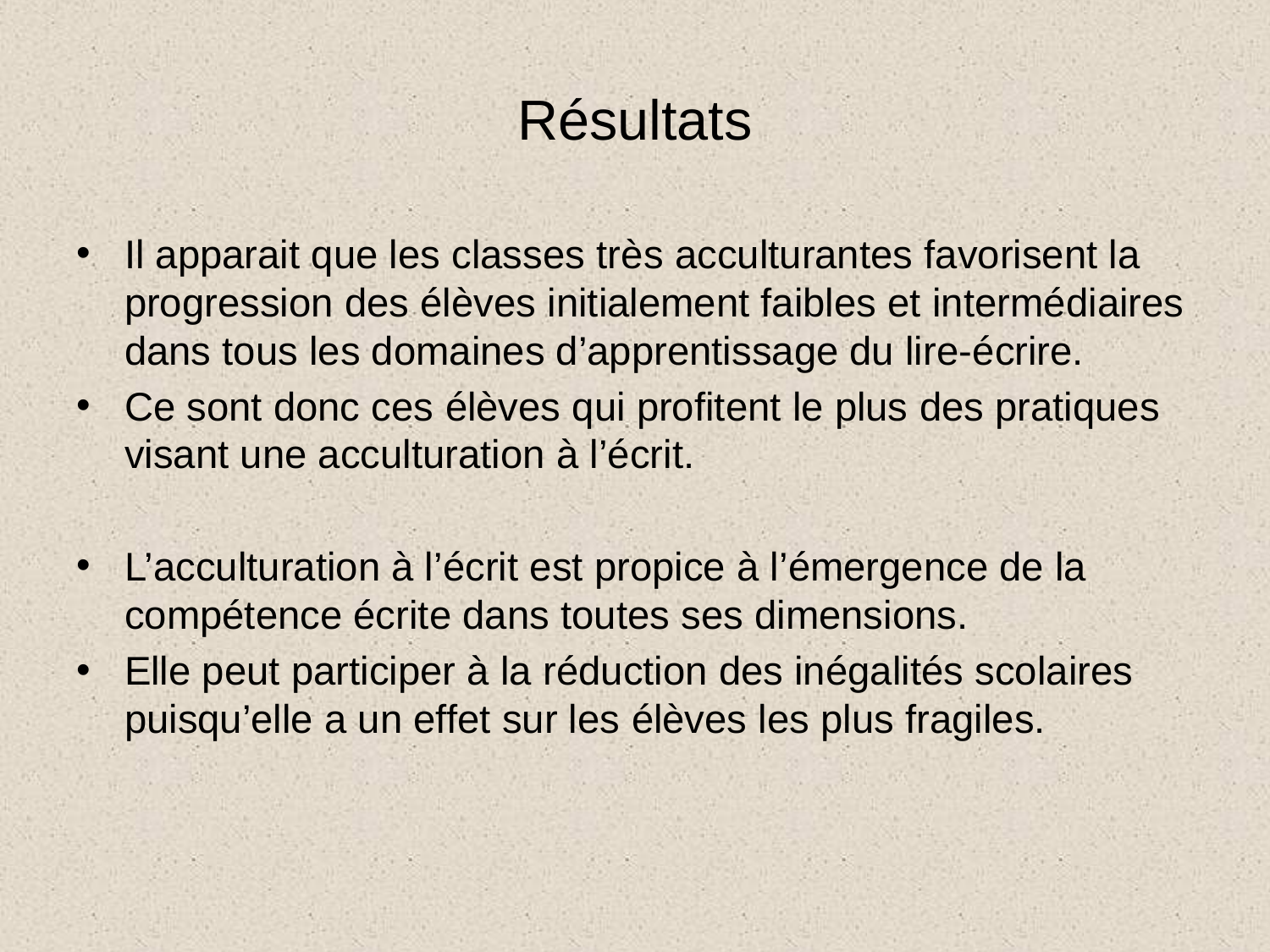

# Résultats
Il apparait que les classes très acculturantes favorisent la progression des élèves initialement faibles et intermédiaires dans tous les domaines d’apprentissage du lire-écrire.
Ce sont donc ces élèves qui profitent le plus des pratiques visant une acculturation à l’écrit.

L’acculturation à l’écrit est propice à l’émergence de la compétence écrite dans toutes ses dimensions.
Elle peut participer à la réduction des inégalités scolaires puisqu’elle a un effet sur les élèves les plus fragiles.